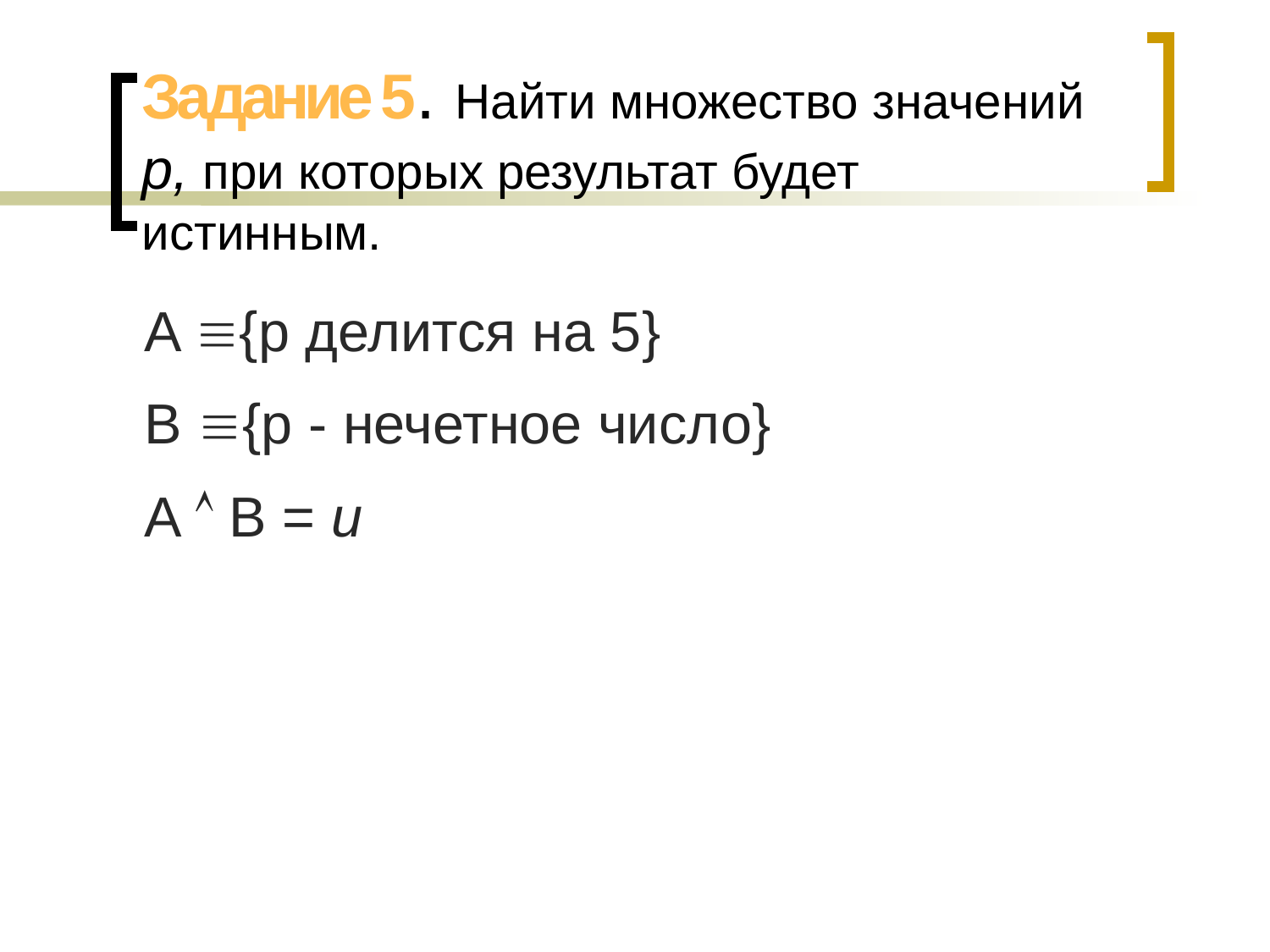

# Задание 5. Найти множество значений p, при которых результат будет истинным.
A ≡{p делится на 5}
B ≡{p - нечетное число}
A ∧ B = и